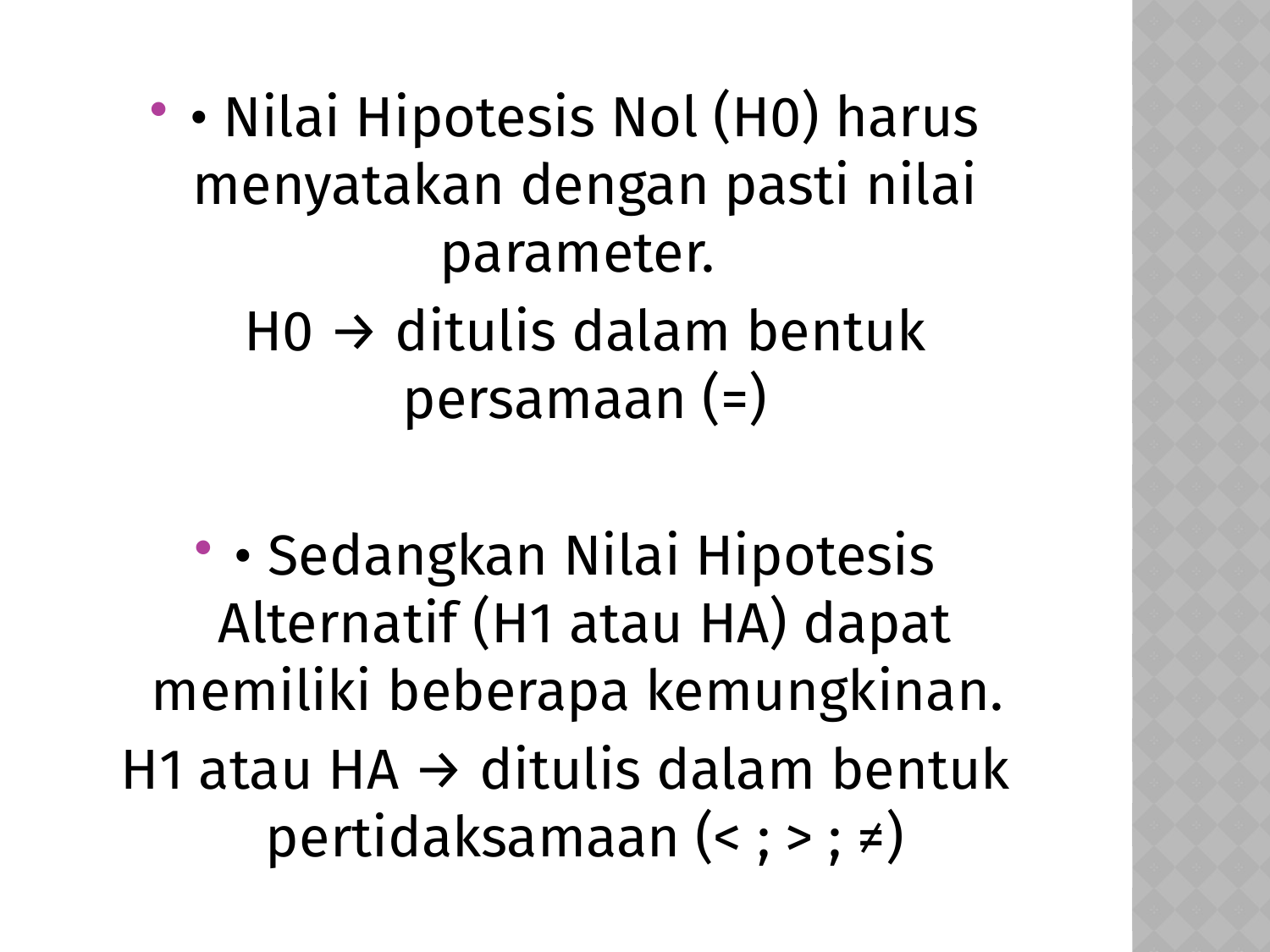

• Nilai Hipotesis Nol (H0) harus menyatakan dengan pasti nilai parameter.
	H0 → ditulis dalam bentuk persamaan (=)

• Sedangkan Nilai Hipotesis Alternatif (H1 atau HA) dapat memiliki beberapa kemungkinan.
H1 atau HA → ditulis dalam bentuk pertidaksamaan (< ; > ; ≠)